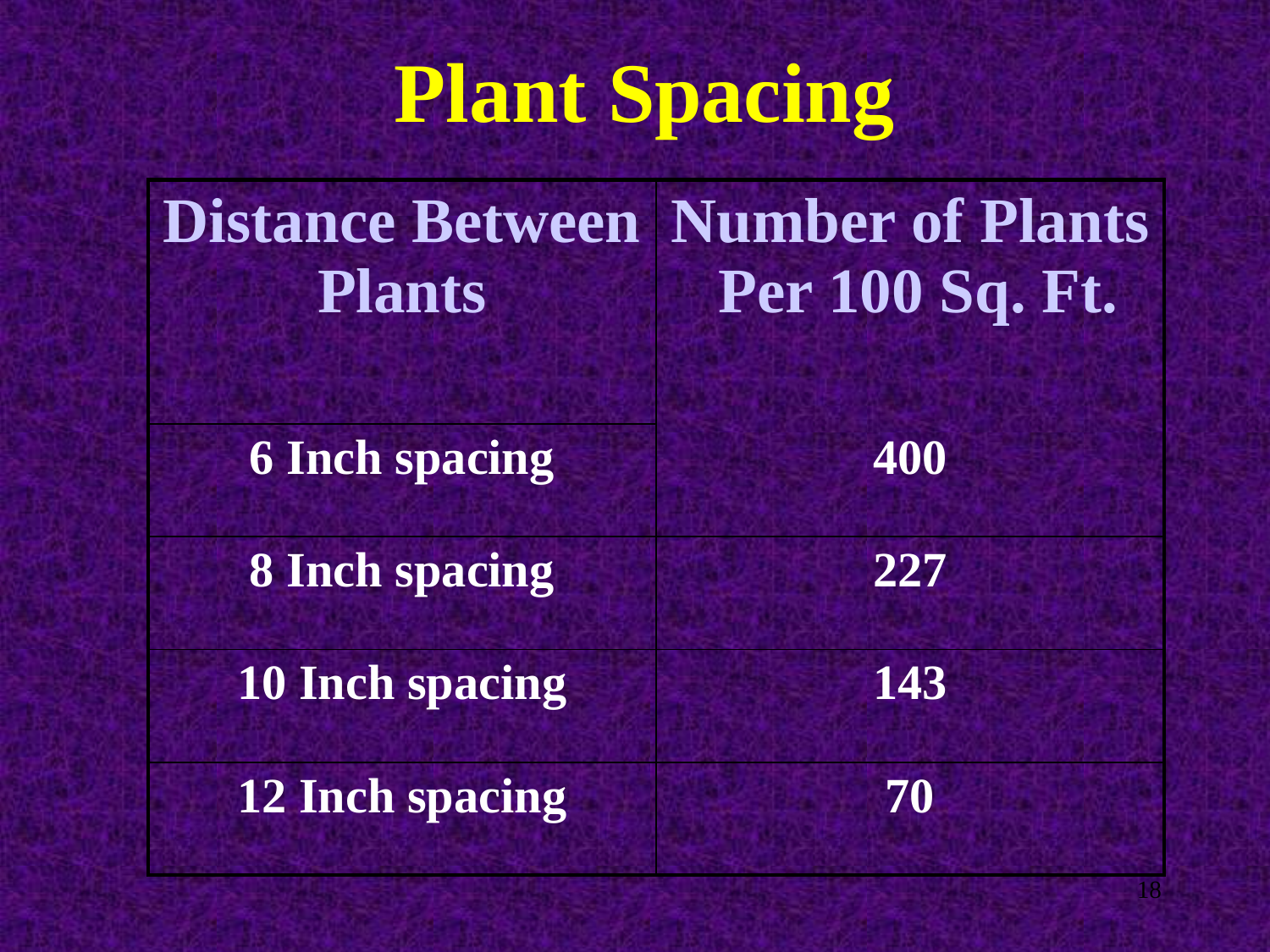

Plant Spacing
| Distance Between Plants | Number of Plants Per 100 Sq. Ft. |
| --- | --- |
| 6 Inch spacing | 400 |
| 8 Inch spacing | 227 |
| 10 Inch spacing | 143 |
| 12 Inch spacing | 70 |
18